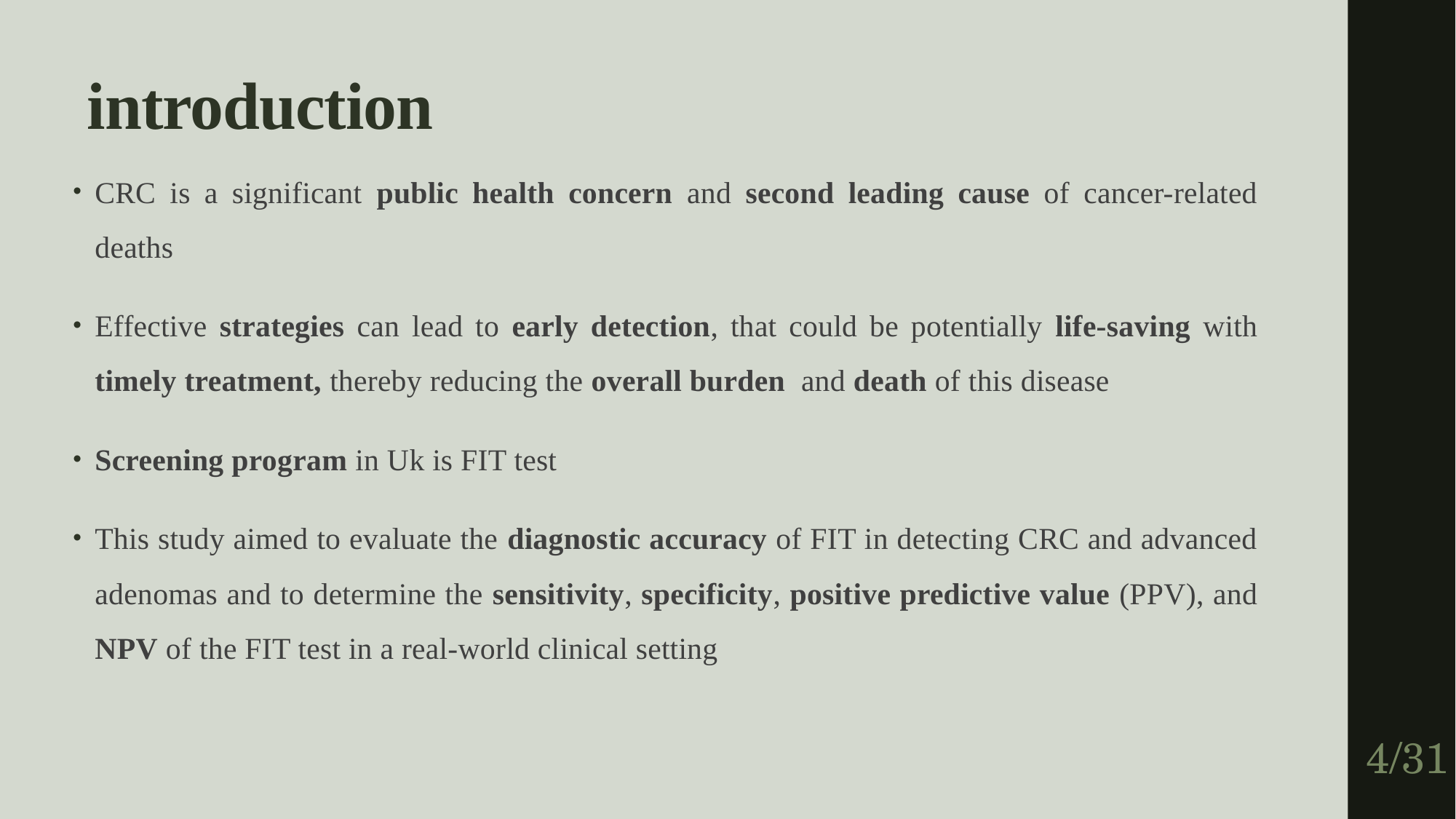

# introduction
CRC is a significant public health concern and second leading cause of cancer-related deaths
Effective strategies can lead to early detection, that could be potentially life-saving with timely treatment, thereby reducing the overall burden  and death of this disease
Screening program in Uk is FIT test
This study aimed to evaluate the diagnostic accuracy of FIT in detecting CRC and advanced adenomas and to determine the sensitivity, specificity, positive predictive value (PPV), and NPV of the FIT test in a real-world clinical setting
4/31